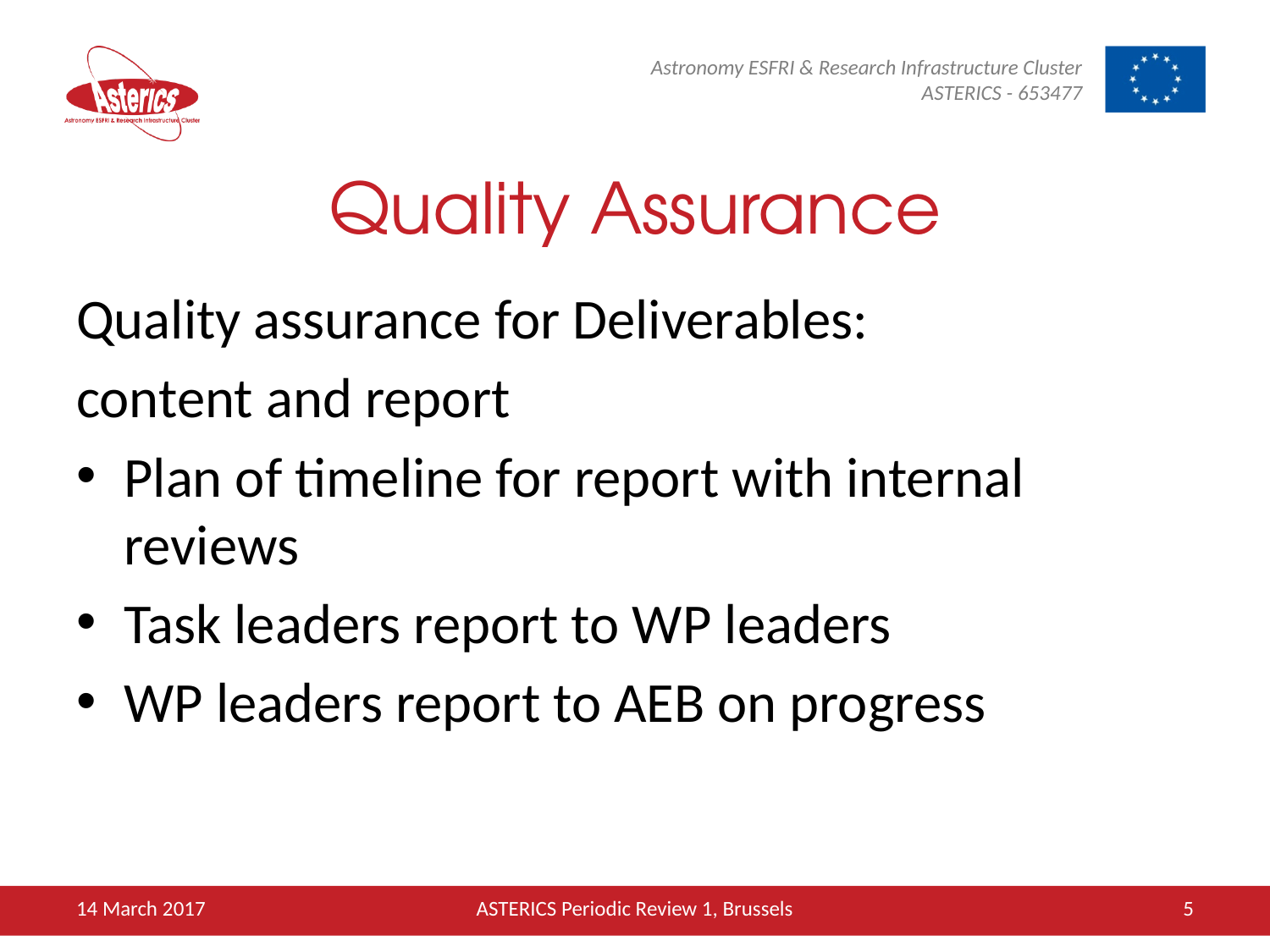

# Quality Assurance
Quality assurance for Deliverables:
content and report
Plan of timeline for report with internal reviews
Task leaders report to WP leaders
WP leaders report to AEB on progress

14 March 2017
ASTERICS Periodic Review 1, Brussels
5